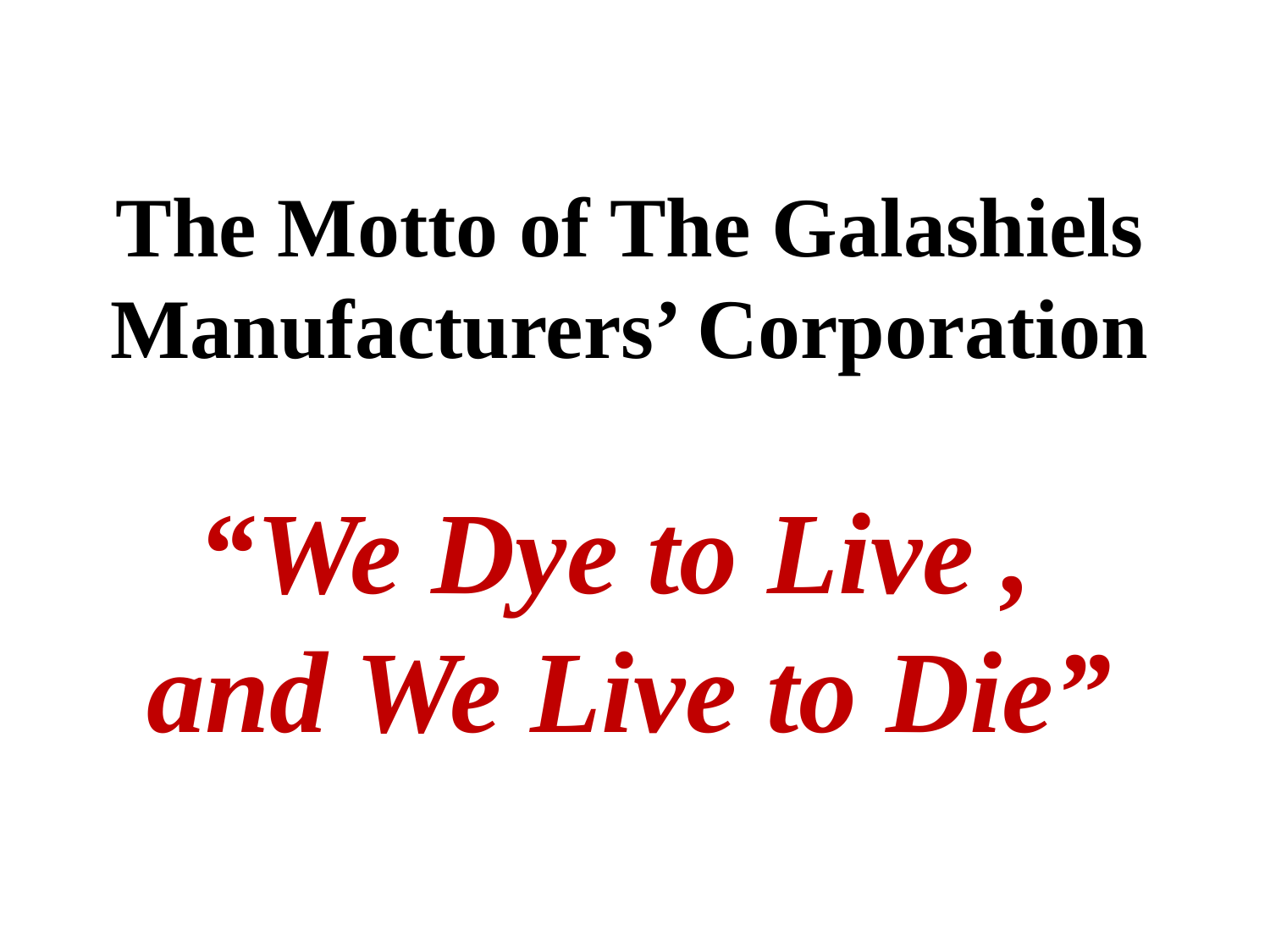

The Motto of The Galashiels Manufacturers’ Corporation

“We Dye to Live ,
and We Live to Die”